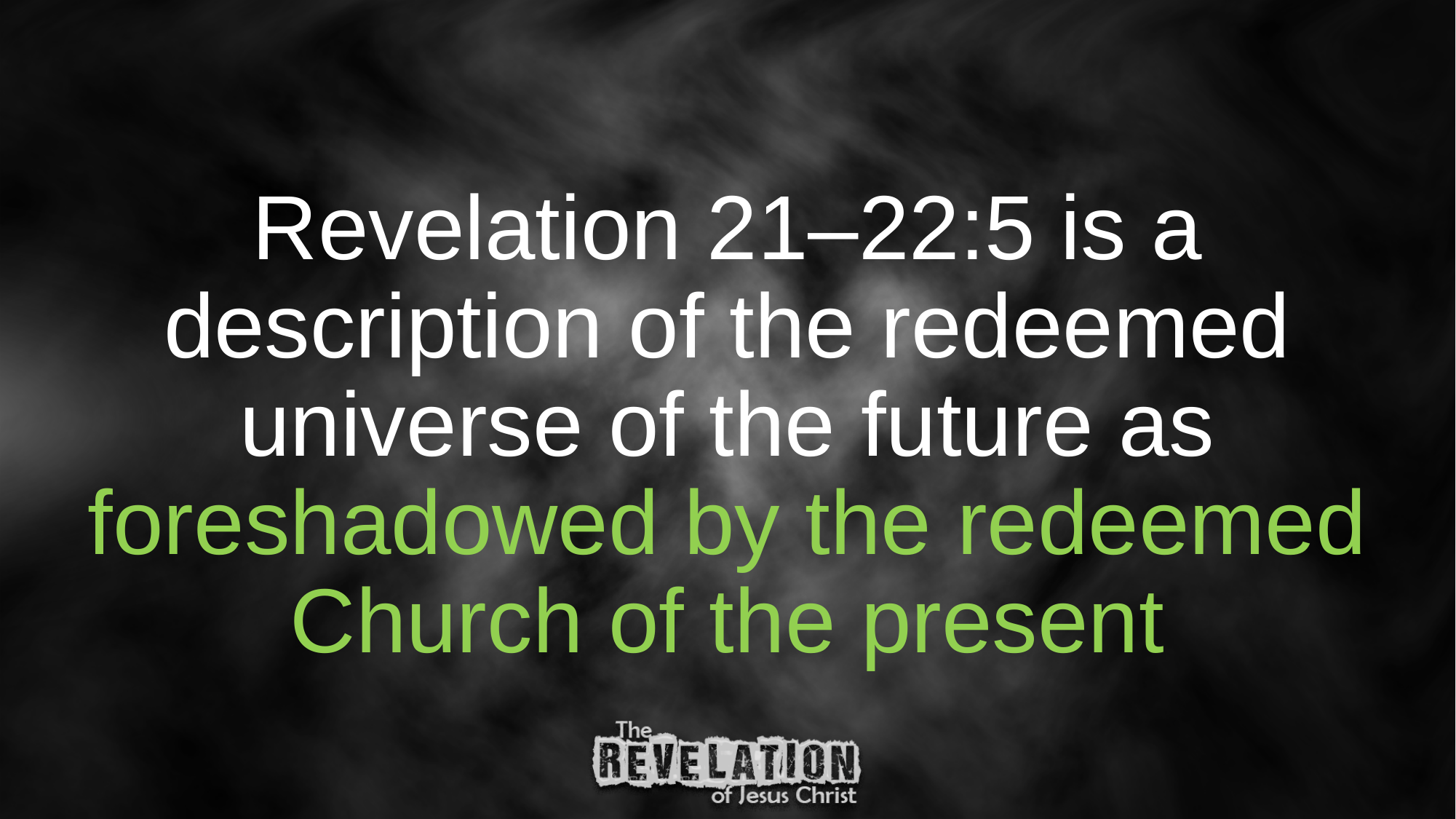

Revelation 21–22:5 is a description of the redeemed universe of the future as foreshadowed by the redeemed Church of the present